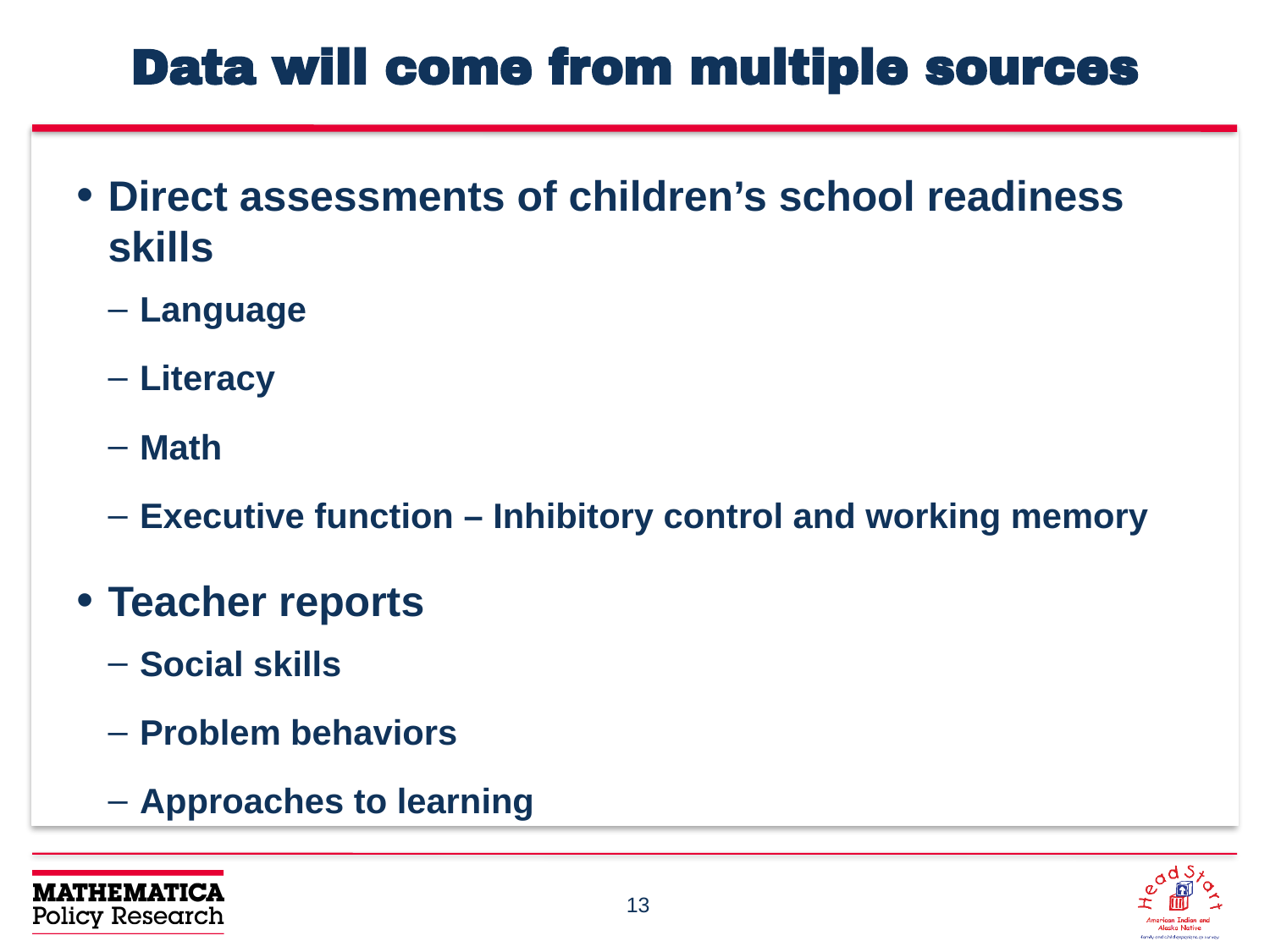

# Data will come from multiple sources
Direct assessments of children’s school readiness skills
Language
Literacy
Math
Executive function – Inhibitory control and working memory
Teacher reports
Social skills
Problem behaviors
Approaches to learning